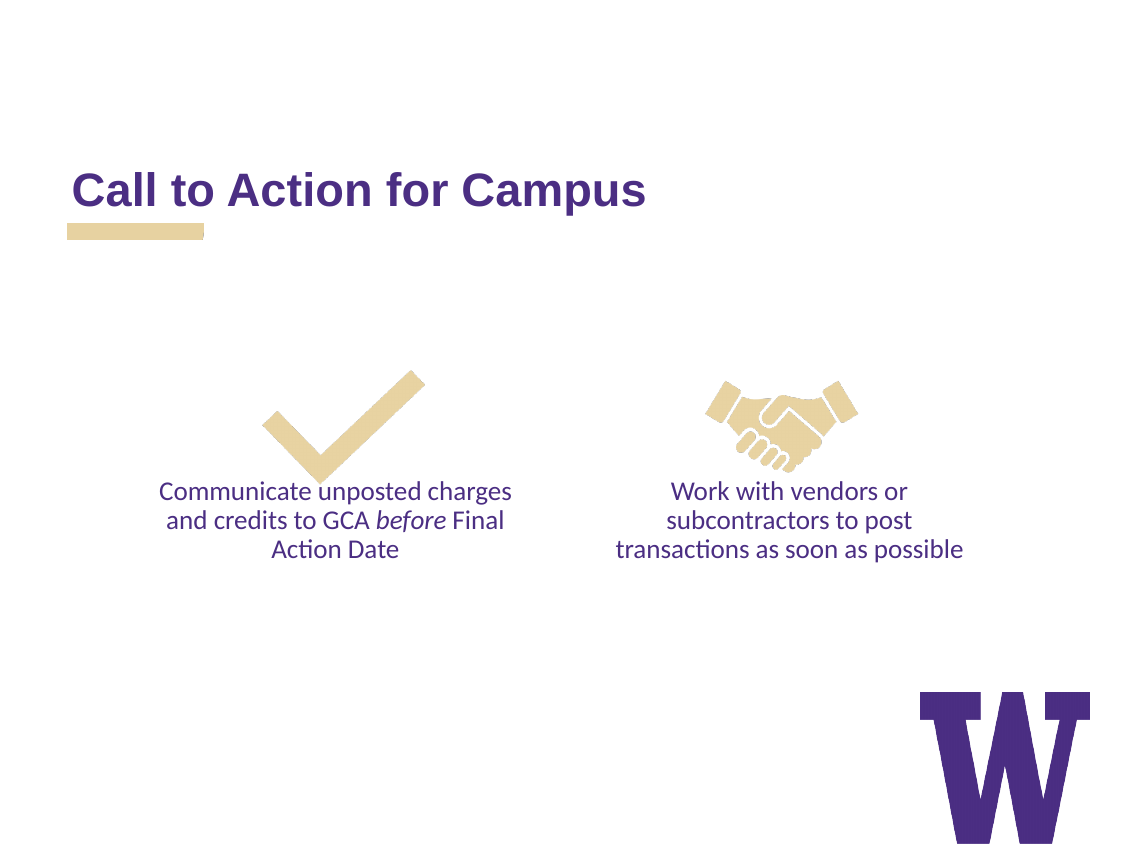

# Call to Action for Campus

Communicate unposted charges and credits to GCA before Final Action Date

Work with vendors or subcontractors to post transactions as soon as possible